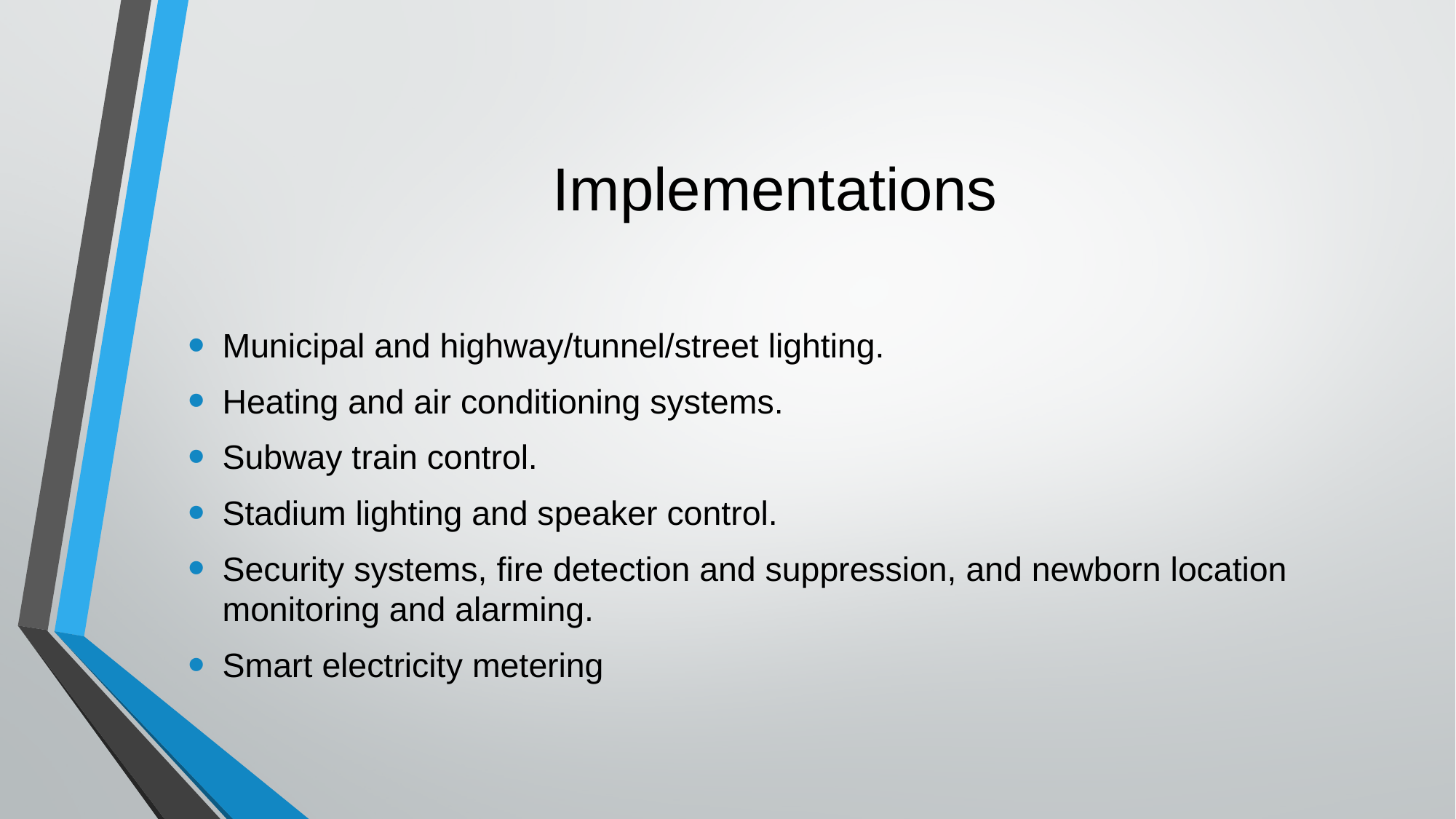

# Implementations
Municipal and highway/tunnel/street lighting.
Heating and air conditioning systems.
Subway train control.
Stadium lighting and speaker control.
Security systems, fire detection and suppression, and newborn location monitoring and alarming.
Smart electricity metering